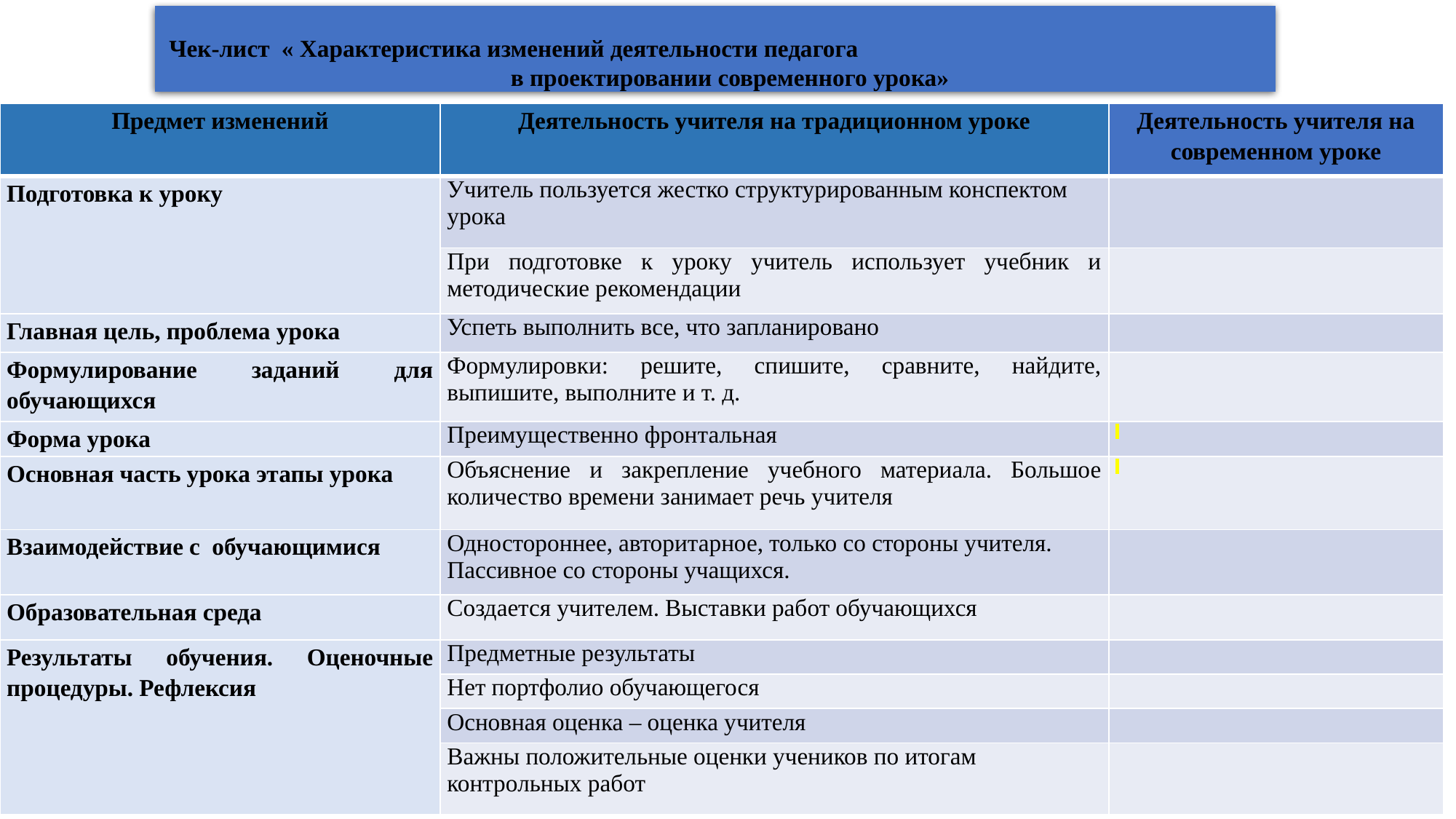

Чек-лист  « Характеристика изменений деятельности педагога                                                                         в проектировании современного урока»
| Предмет изменений | Деятельность учителя на традиционном уроке | Деятельность учителя на современном уроке |
| --- | --- | --- |
| Подготовка к уроку | Учитель пользуется жестко структурированным конспектом урока |  |
|  | При подготовке к уроку учитель использует учебник и методические рекомендации |  |
| Главная цель, проблема урока | Успеть выполнить все, что запланировано |  |
| Формулирование заданий для обучающихся | Формулировки: решите, спишите, сравните, найдите, выпишите, выполните и т. д. |  |
| Форма урока | Преимущественно фронтальная |  |
| Основная часть урока этапы урока | Объяснение и закрепление учебного материала. Большое количество времени занимает речь учителя |  |
| Взаимодействие с обучающимися | Одностороннее, авторитарное, только со стороны учителя. Пассивное со стороны учащихся. |  |
| Образовательная среда | Создается учителем. Выставки работ обучающихся |  |
| Результаты обучения. Оценочные процедуры. Рефлексия | Предметные результаты |  |
|  | Нет портфолио обучающегося |  |
|  | Основная оценка – оценка учителя |  |
|  | Важны положительные оценки учеников по итогам контрольных работ |  |
12